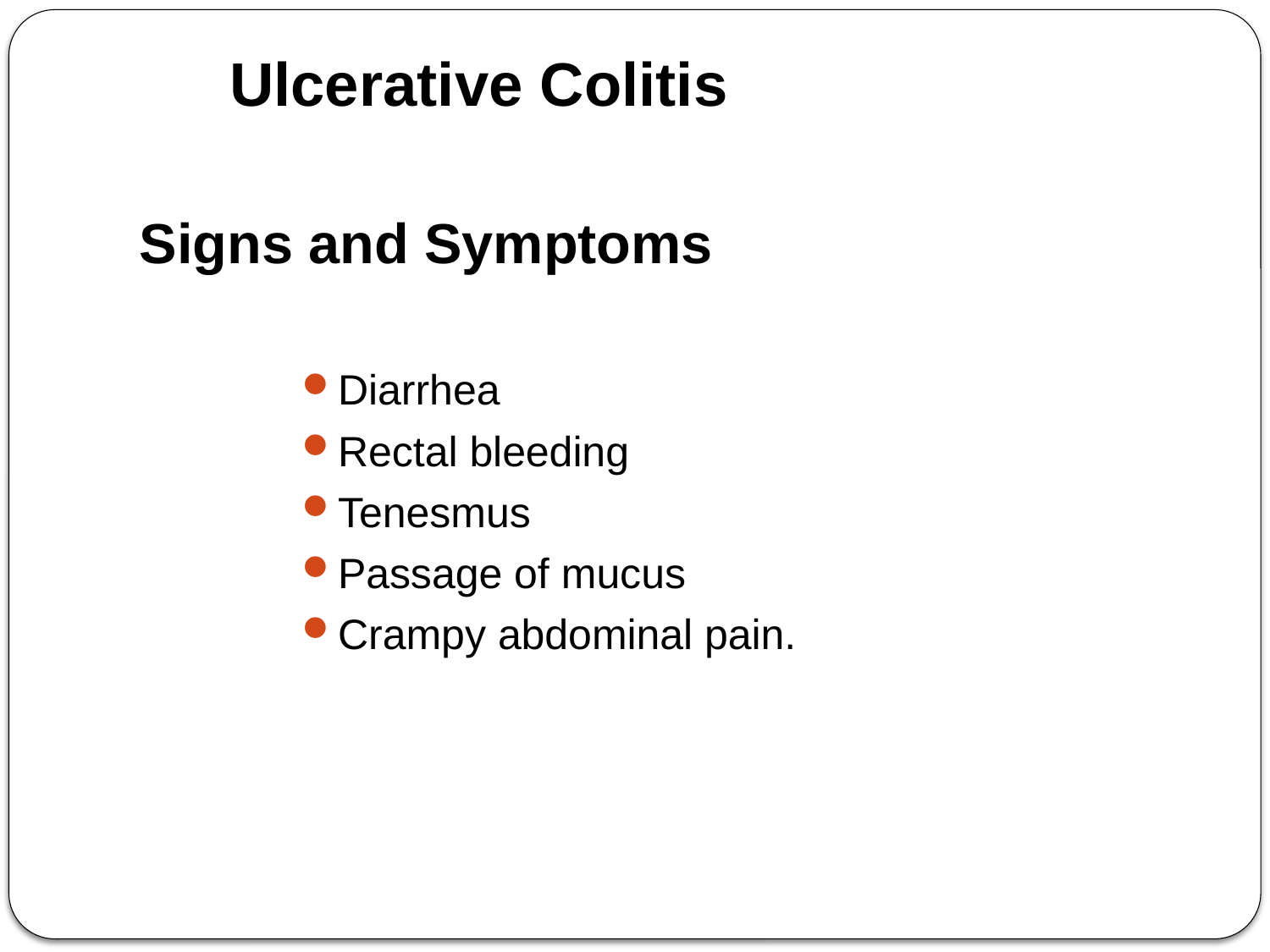

# Ulcerative Colitis
Signs and Symptoms

Diarrhea
Rectal bleeding
Tenesmus
Passage of mucus
Crampy abdominal pain.